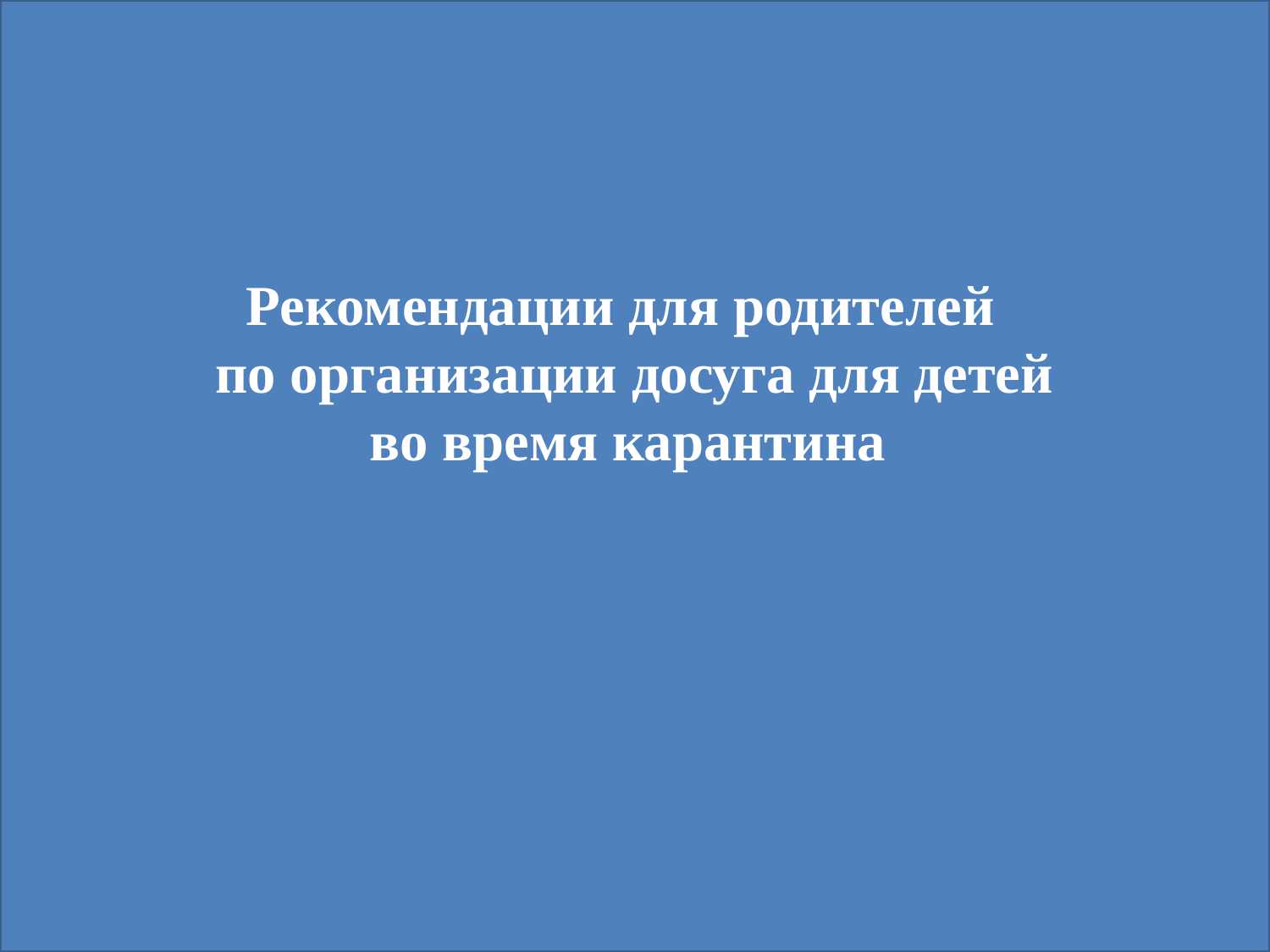

Рекомендации для родителей
по организации досуга для детей
во время карантина